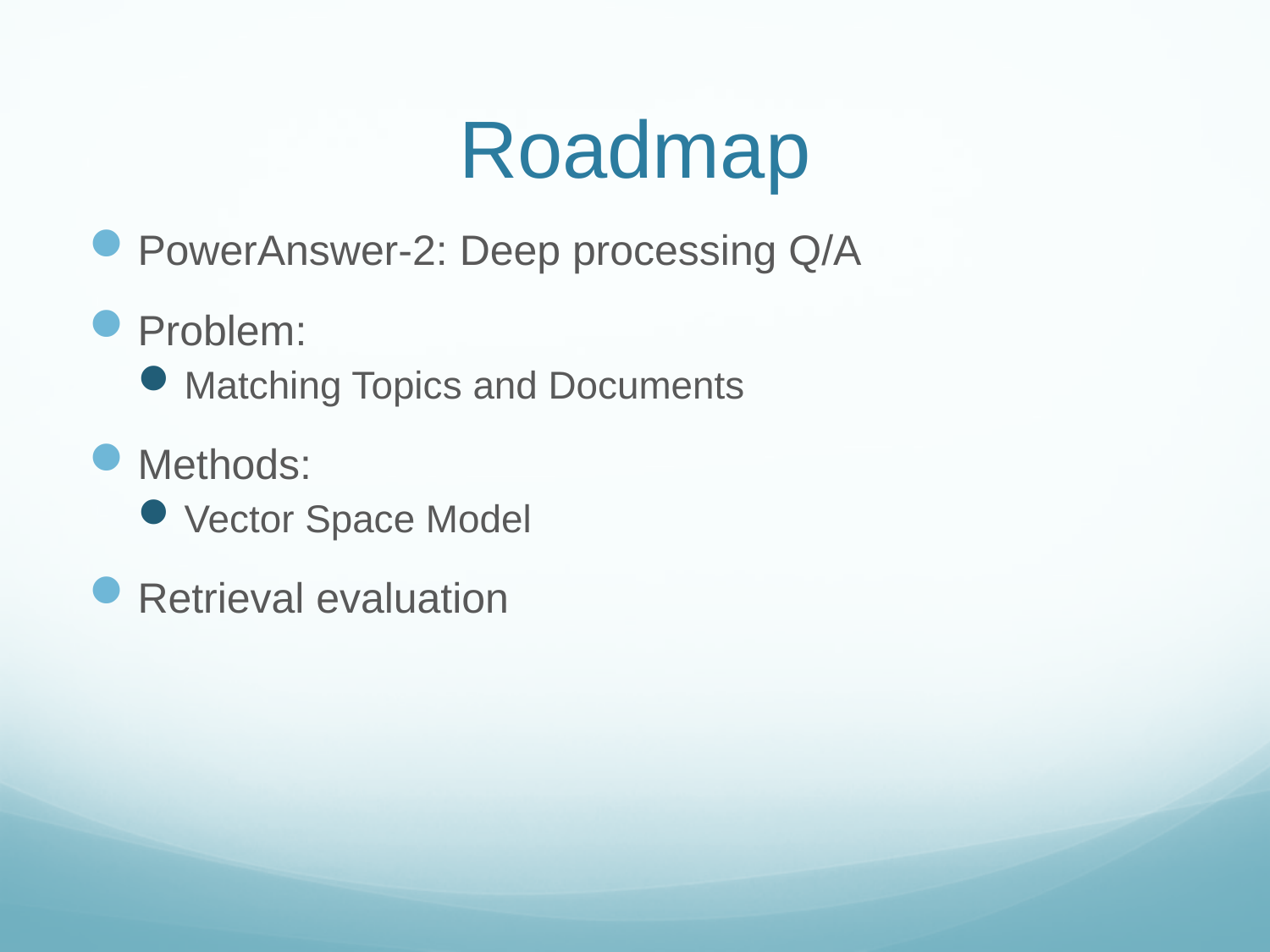

# Roadmap
PowerAnswer-2: Deep processing Q/A
Problem:
Matching Topics and Documents
Methods:
Vector Space Model
Retrieval evaluation